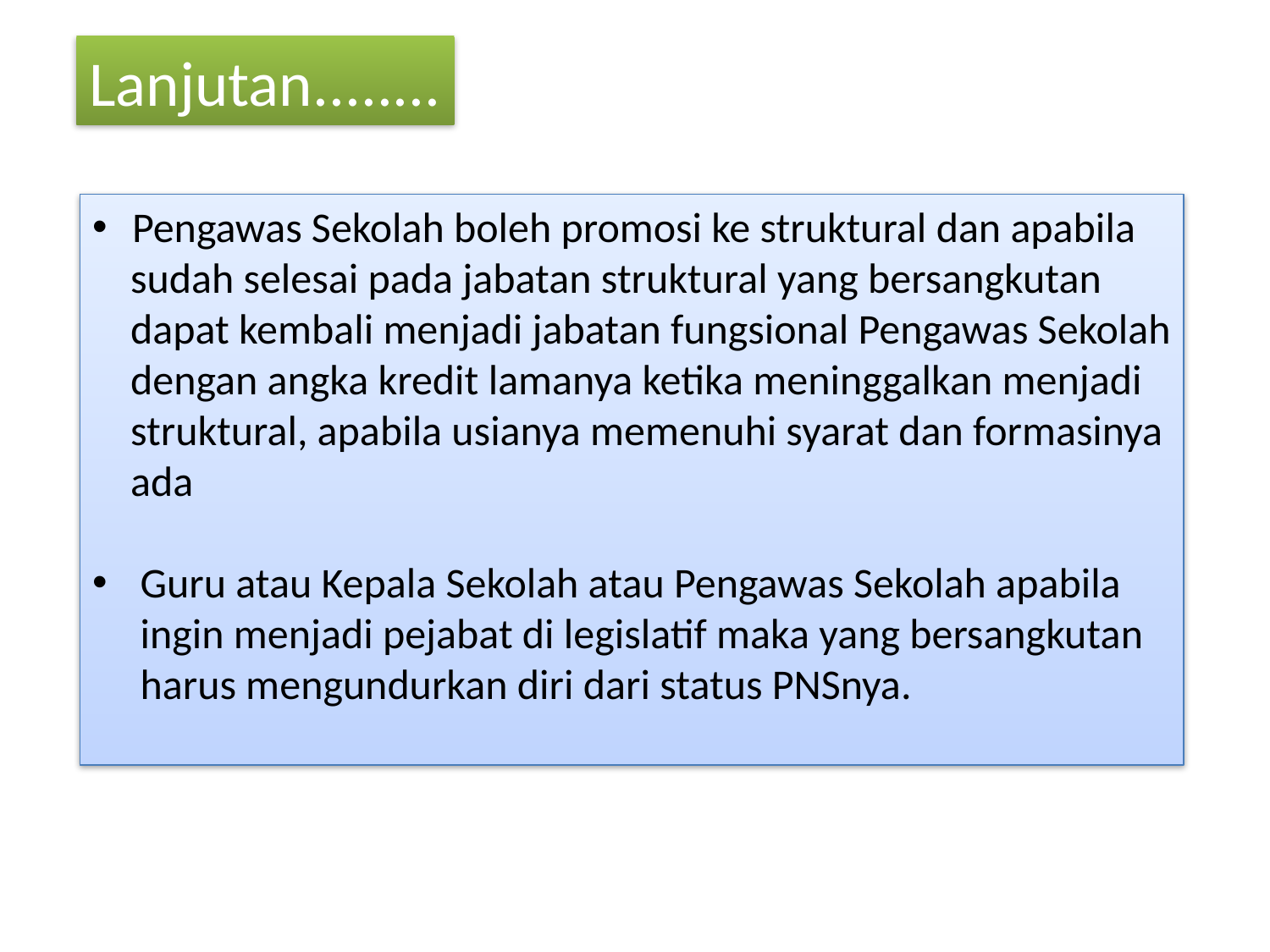

Lanjutan........
Pengawas Sekolah boleh promosi ke struktural dan apabila
    sudah selesai pada jabatan struktural yang bersangkutan
    dapat kembali menjadi jabatan fungsional Pengawas Sekolah
    dengan angka kredit lamanya ketika meninggalkan menjadi
    struktural, apabila usianya memenuhi syarat dan formasinya
    ada

Guru atau Kepala Sekolah atau Pengawas Sekolah apabila
     ingin menjadi pejabat di legislatif maka yang bersangkutan
     harus mengundurkan diri dari status PNSnya.